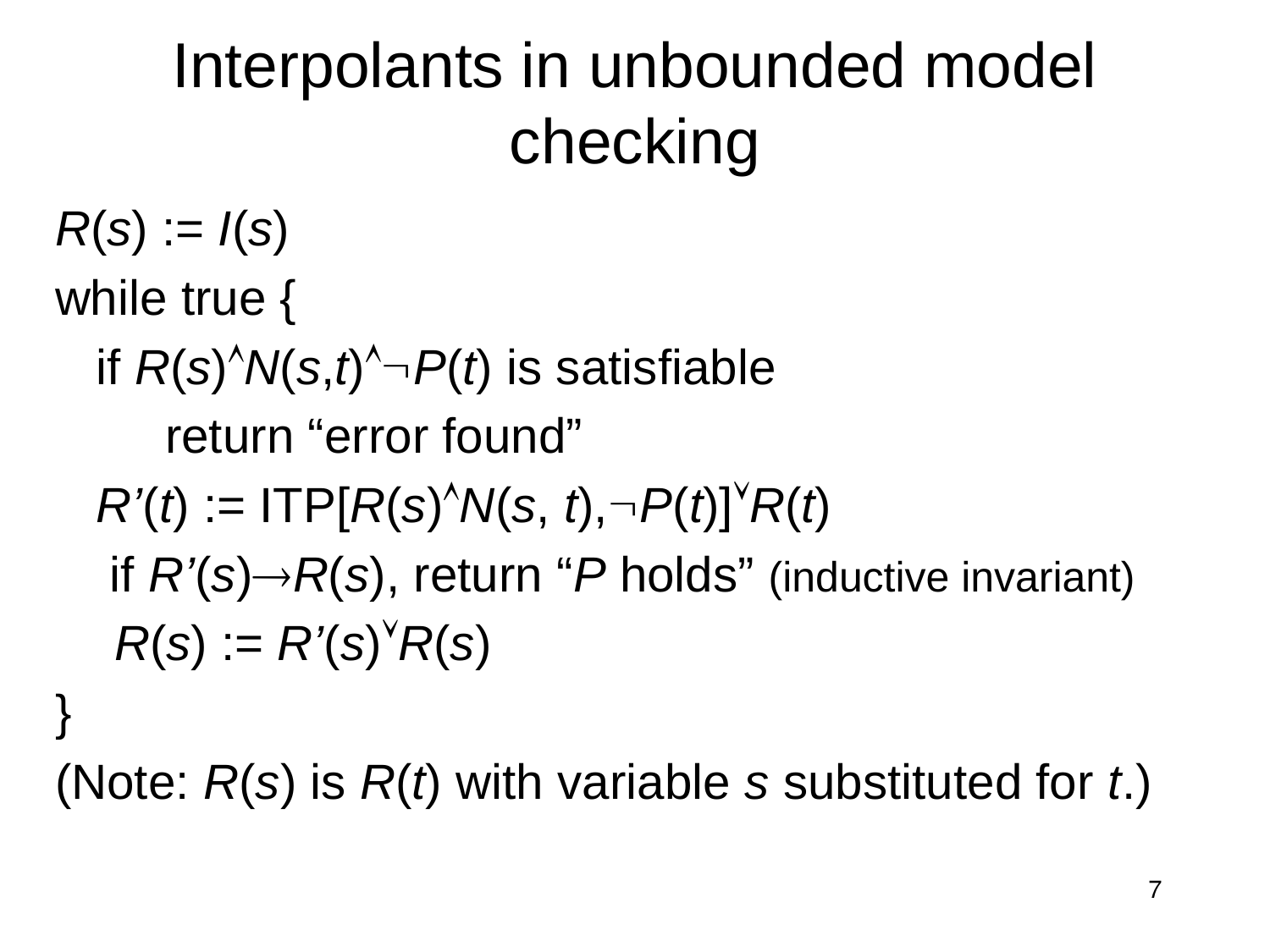

# Interpolants in unbounded model checking
R(s) := I(s)
while true {
   if R(s)∧N(s,t)∧¬P(t) is satisfiable
        return “error found”
   R’(t) := ITP[R(s)∧N(s, t),¬P(t)]∨R(t)
    if R’(s)→R(s), return “P holds” (inductive invariant)
     R(s) := R’(s)∨R(s)
}
(Note: R(s) is R(t) with variable s substituted for t.)
7